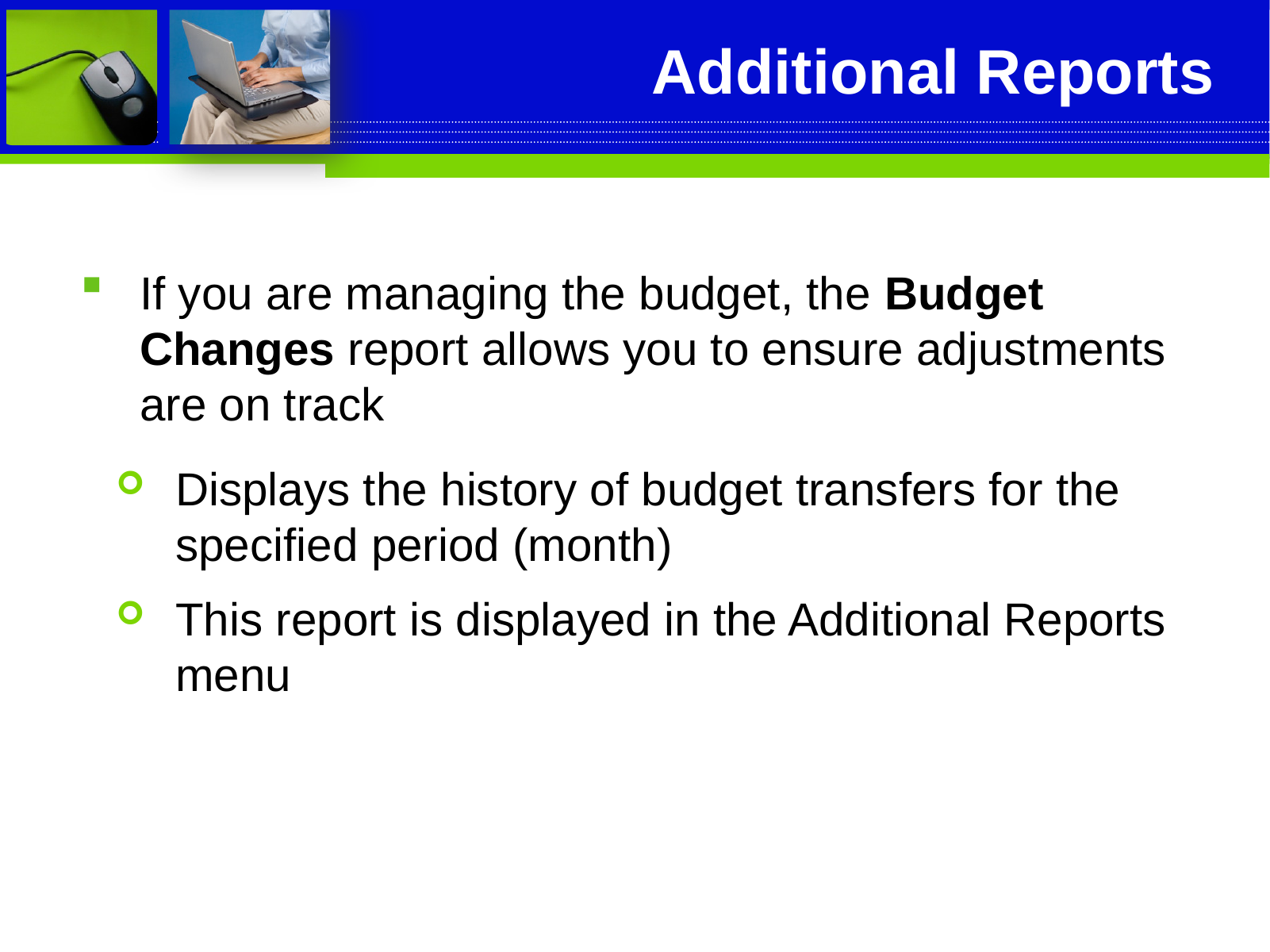

# Additional Reports

If you are managing the budget, the Budget Changes report allows you to ensure adjustments are on track
Displays the history of budget transfers for the specified period (month)
This report is displayed in the Additional Reports menu